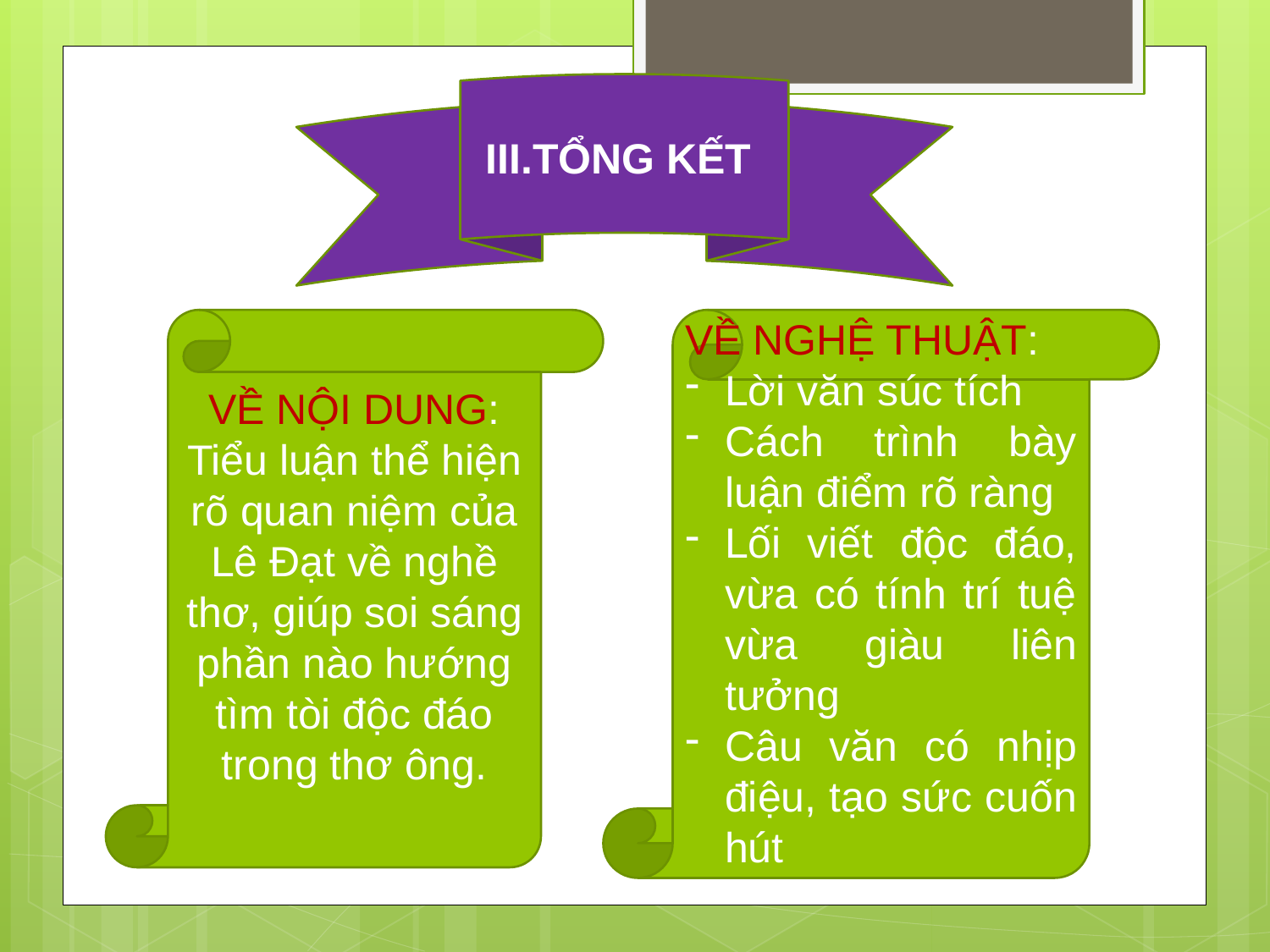

III.TỔNG KẾT
#
VỀ NỘI DUNG:
Tiểu luận thể hiện rõ quan niệm của Lê Đạt về nghề thơ, giúp soi sáng phần nào hướng tìm tòi độc đáo trong thơ ông.

VỀ NGHỆ THUẬT:
Lời văn súc tích
Cách trình bày luận điểm rõ ràng
Lối viết độc đáo, vừa có tính trí tuệ vừa giàu liên tưởng
Câu văn có nhịp điệu, tạo sức cuốn hút